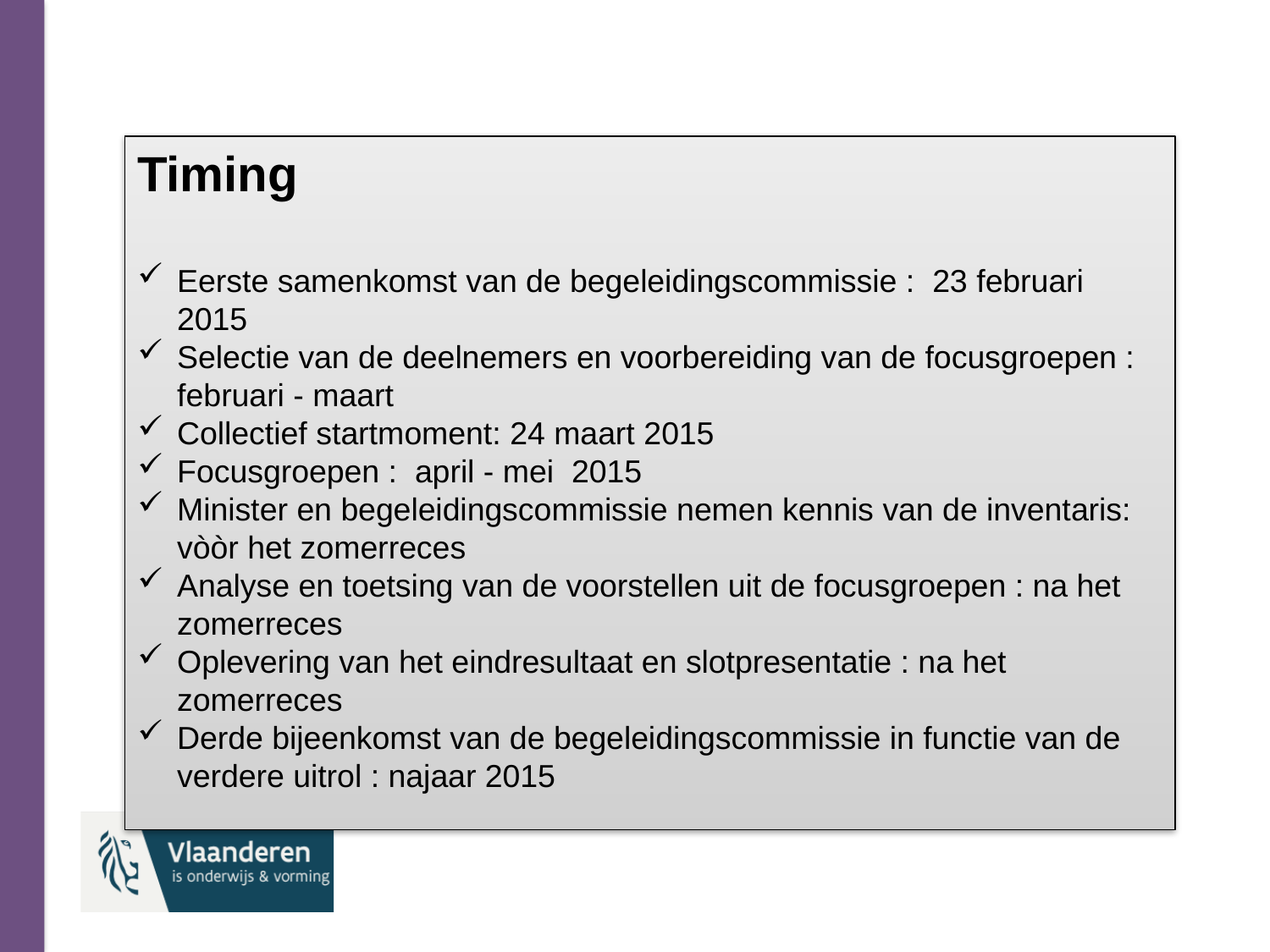

Timing

Eerste samenkomst van de begeleidingscommissie :  23 februari 2015
Selectie van de deelnemers en voorbereiding van de focusgroepen : februari - maart
Collectief startmoment: 24 maart 2015
Focusgroepen :  april - mei  2015
Minister en begeleidingscommissie nemen kennis van de inventaris: vòòr het zomerreces
Analyse en toetsing van de voorstellen uit de focusgroepen : na het zomerreces
Oplevering van het eindresultaat en slotpresentatie : na het zomerreces
Derde bijeenkomst van de begeleidingscommissie in functie van de verdere uitrol : najaar 2015